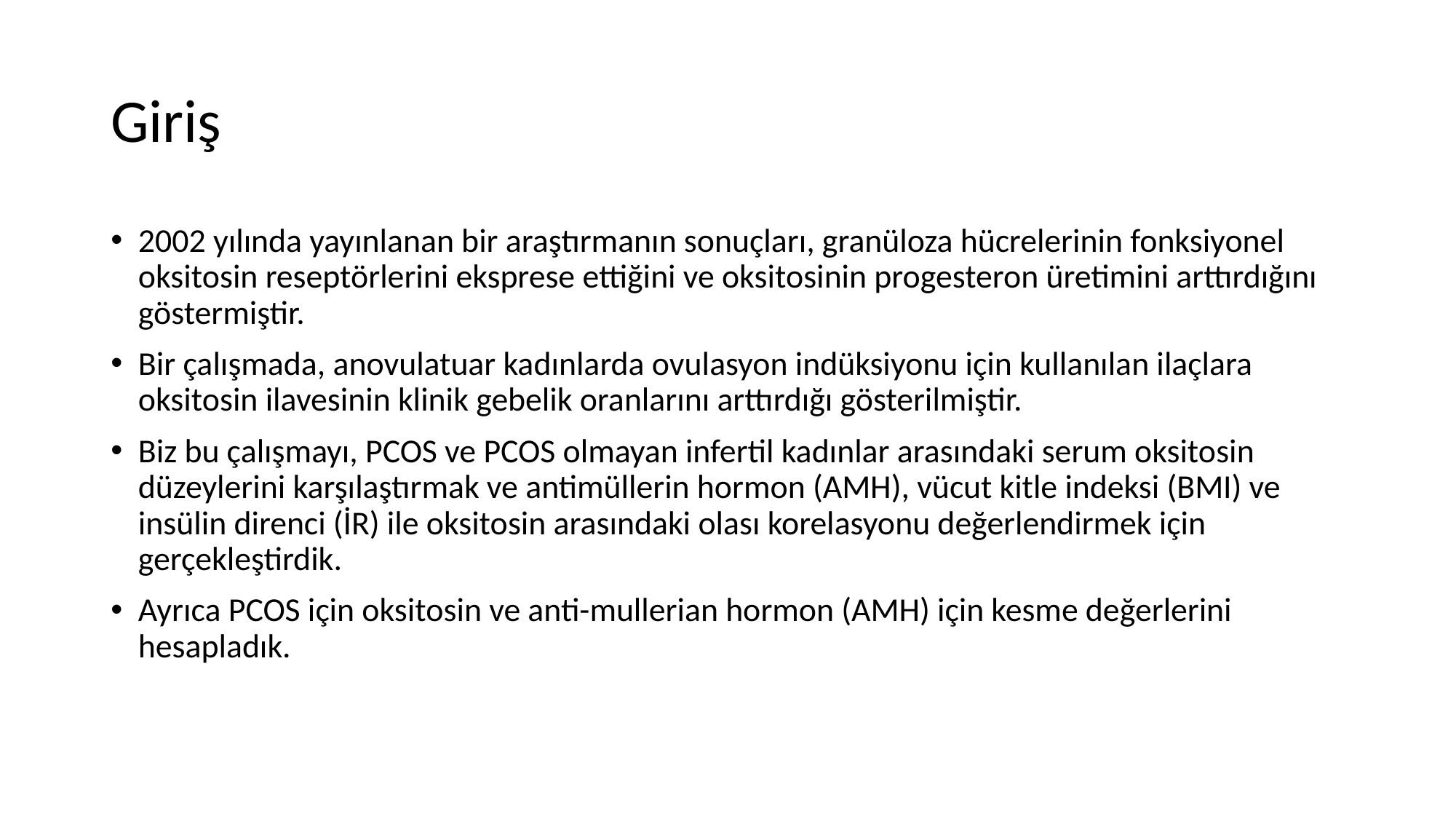

# Giriş
2002 yılında yayınlanan bir araştırmanın sonuçları, granüloza hücrelerinin fonksiyonel oksitosin reseptörlerini eksprese ettiğini ve oksitosinin progesteron üretimini arttırdığını göstermiştir.
Bir çalışmada, anovulatuar kadınlarda ovulasyon indüksiyonu için kullanılan ilaçlara oksitosin ilavesinin klinik gebelik oranlarını arttırdığı gösterilmiştir.
Biz bu çalışmayı, PCOS ve PCOS olmayan infertil kadınlar arasındaki serum oksitosin düzeylerini karşılaştırmak ve antimüllerin hormon (AMH), vücut kitle indeksi (BMI) ve insülin direnci (İR) ile oksitosin arasındaki olası korelasyonu değerlendirmek için gerçekleştirdik.
Ayrıca PCOS için oksitosin ve anti-mullerian hormon (AMH) için kesme değerlerini hesapladık.